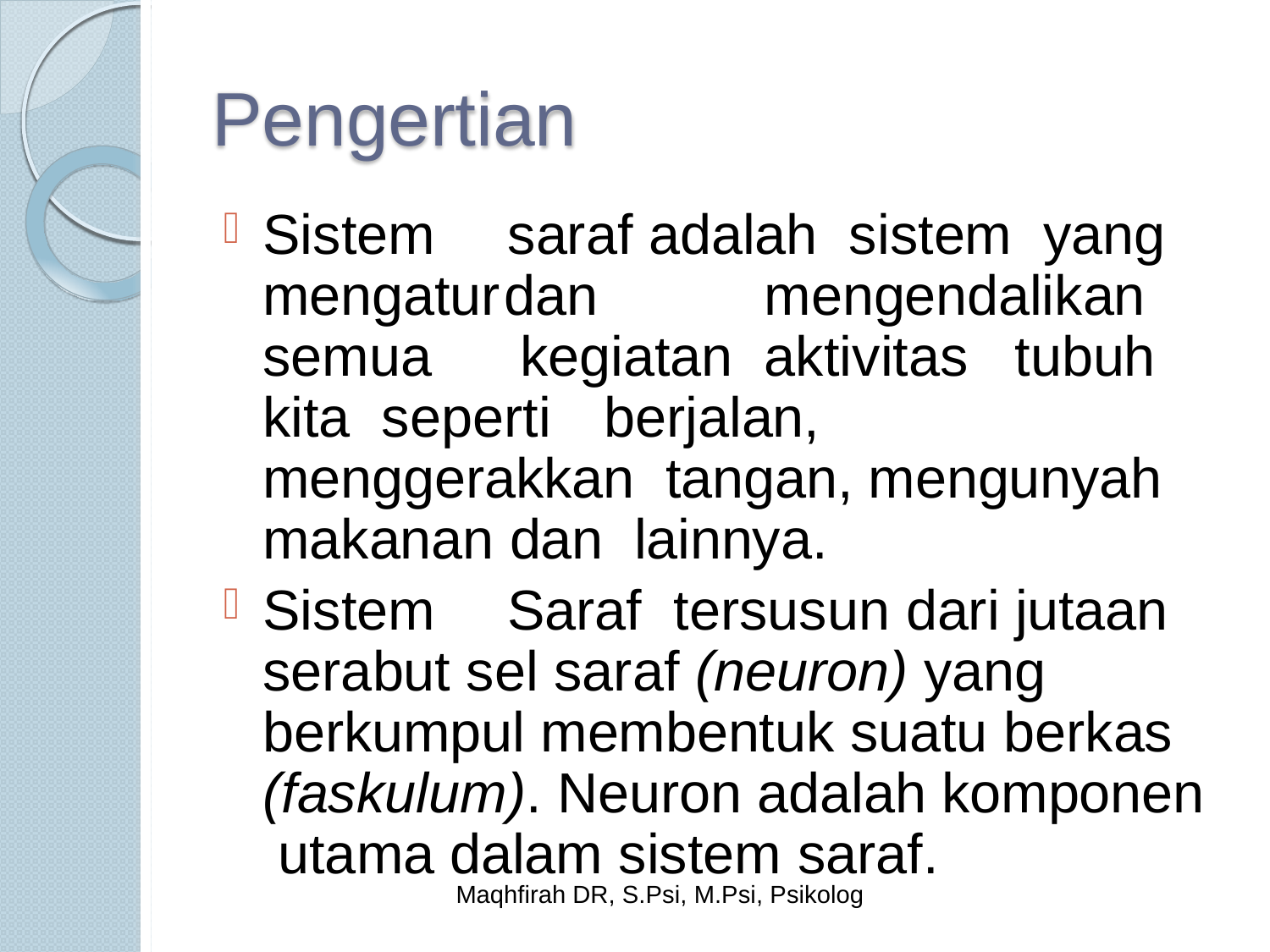

# Pengertian
Sistem		saraf adalah	sistem		yang  mengatur	dan			mengendalikan  semua			kegiatan		aktivitas	tubuh kita  seperti	berjalan,	menggerakkan  tangan, mengunyah makanan dan  lainnya.
Sistem	Saraf	tersusun dari jutaan  serabut sel saraf (neuron) yang  berkumpul membentuk suatu berkas  (faskulum). Neuron adalah komponen  utama dalam sistem saraf.
Maqhfirah DR, S.Psi, M.Psi, Psikolog